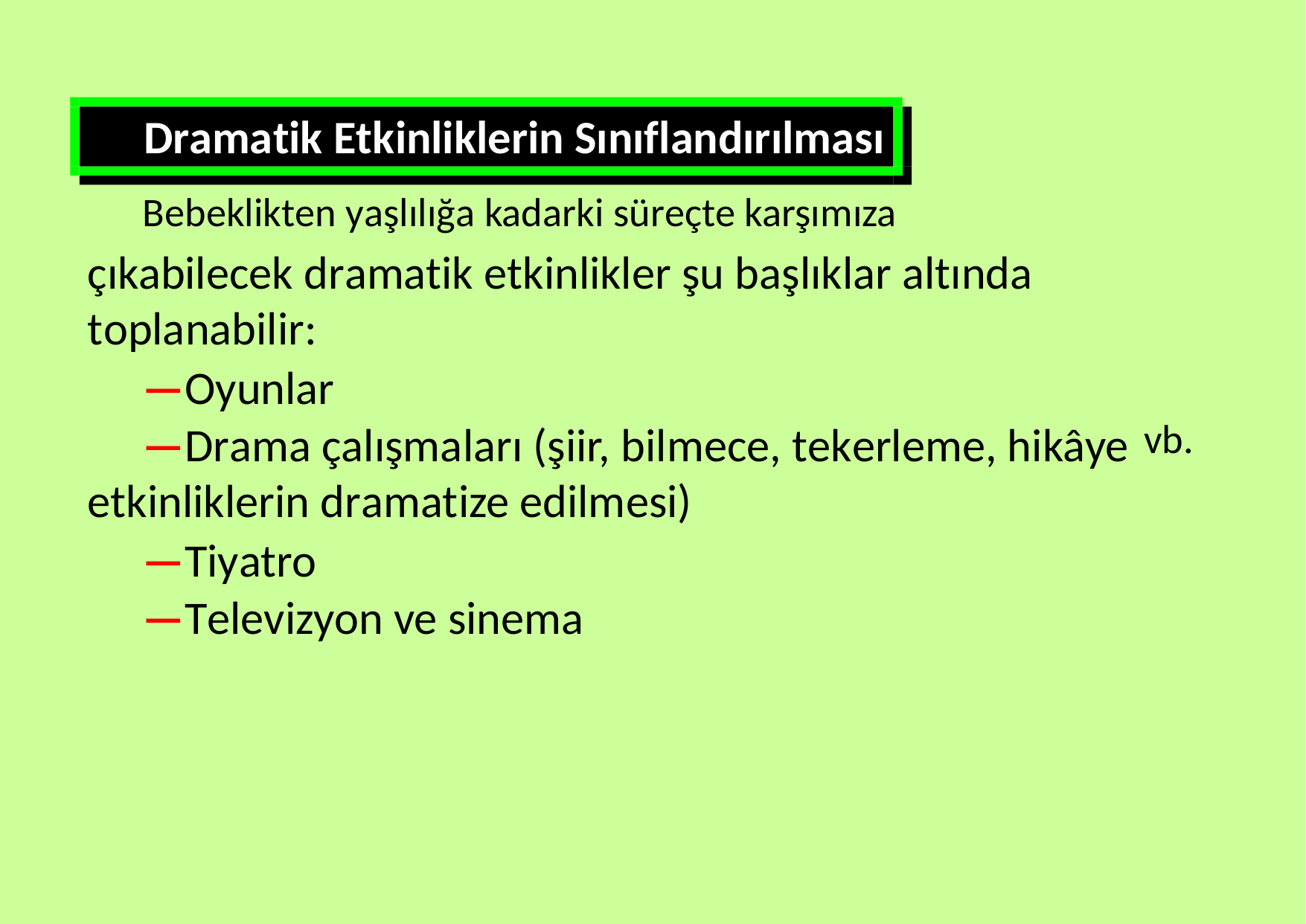

Dramatik Etkinliklerin Sınıflandırılması

Bebeklikten yaşlılığa kadarki süreçte karşımıza
çıkabilecek dramatik etkinlikler şu başlıklar altında toplanabilir:
—Oyunlar
—Drama çalışmaları (şiir, bilmece, tekerleme, hikâye
etkinliklerin dramatize edilmesi)
—Tiyatro
—Televizyon ve sinema
vb.